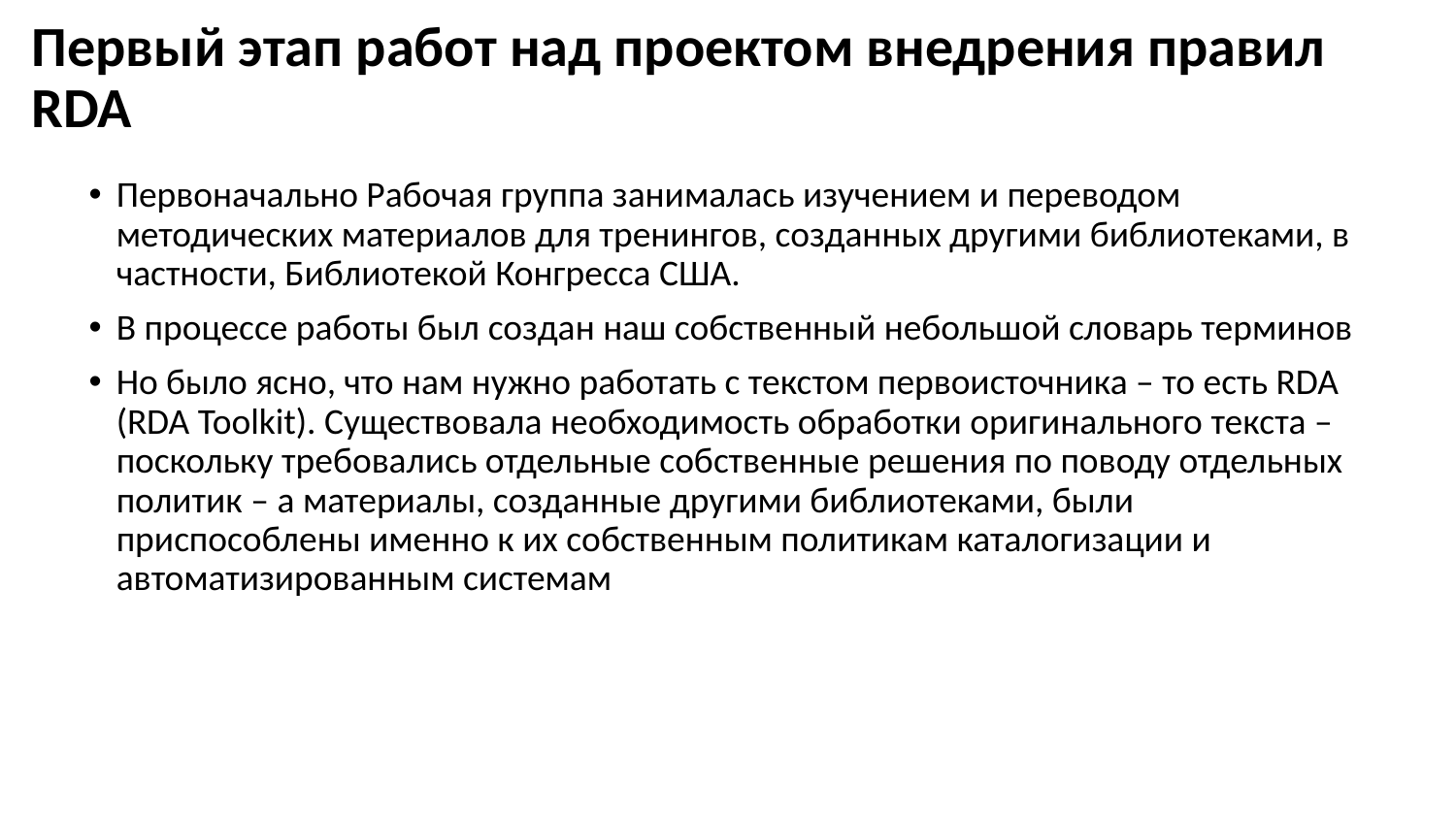

# Первый этап работ над проектом внедрения правил RDA
Первоначально Рабочая группа занималась изучением и переводом методических материалов для тренингов, созданных другими библиотеками, в частности, Библиотекой Конгресса США.
В процессе работы был создан наш собственный небольшой словарь терминов
Но было ясно, что нам нужно работать с текстом первоисточника – то есть RDA (RDA Toolkit). Существовала необходимость обработки оригинального текста – поскольку требовались отдельные собственные решения по поводу отдельных политик – а материалы, созданные другими библиотеками, были приспособлены именно к их собственным политикам каталогизации и автоматизированным системам